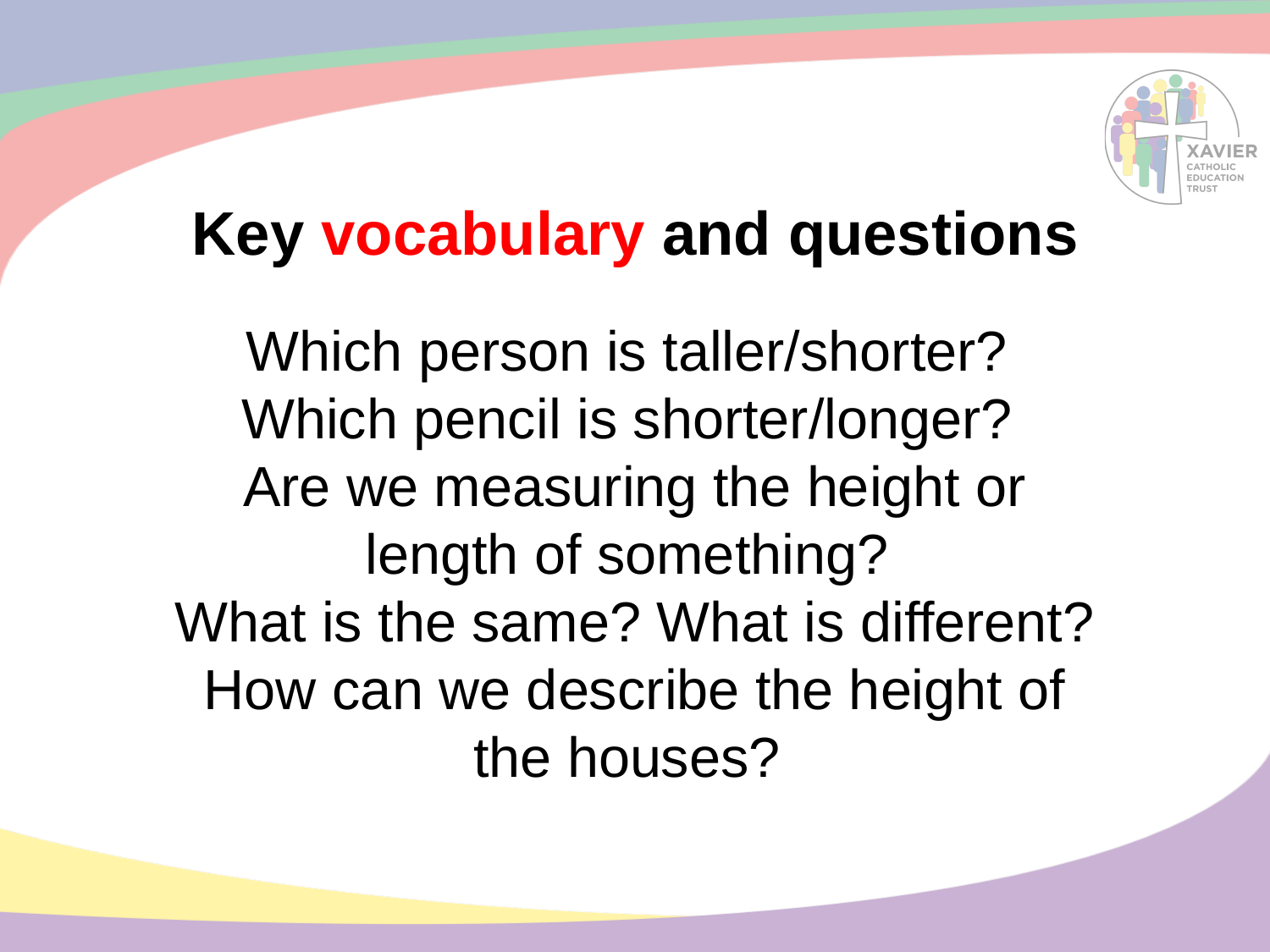

# Key vocabulary and questions
Which person is taller/shorter?
Which pencil is shorter/longer?
Are we measuring the height or length of something?
What is the same? What is different?
How can we describe the height of the houses?